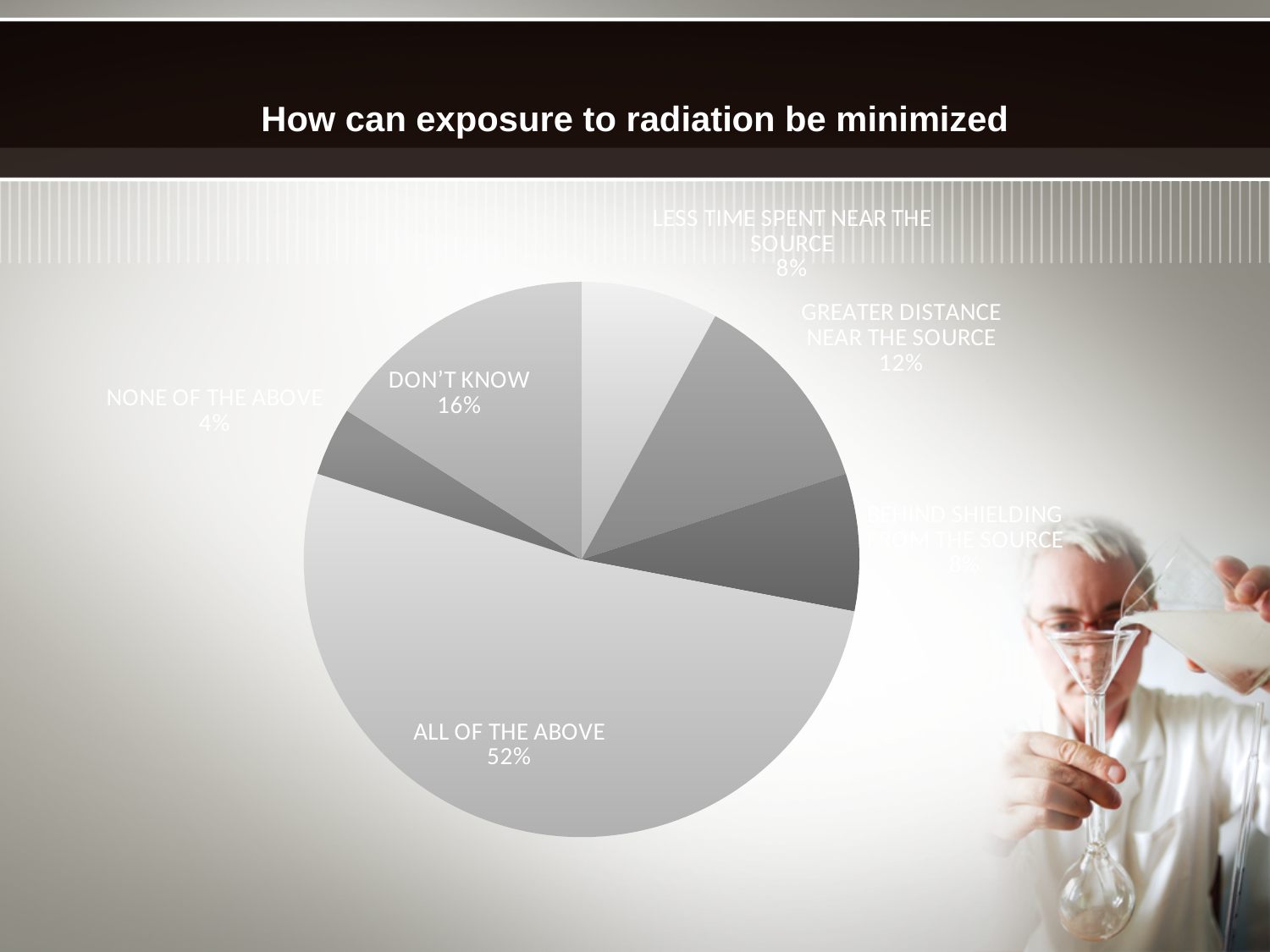

# How can exposure to radiation be minimized

### Chart

| Category |  |
|---|---|
| LESS TIME SPENT NEAR THE SOURCE | 0.08000000000000004 |
| GREATER DISTANCE NEAR THE SOURCE | 0.12000000000000002 |
| BEHIND SHIELDING FROM THE SOURCE | 0.08000000000000004 |
| ALL OF THE ABOVE | 0.52 |
| NONE OF THE ABOVE | 0.04000000000000002 |
| DON’T KNOW | 0.16 |